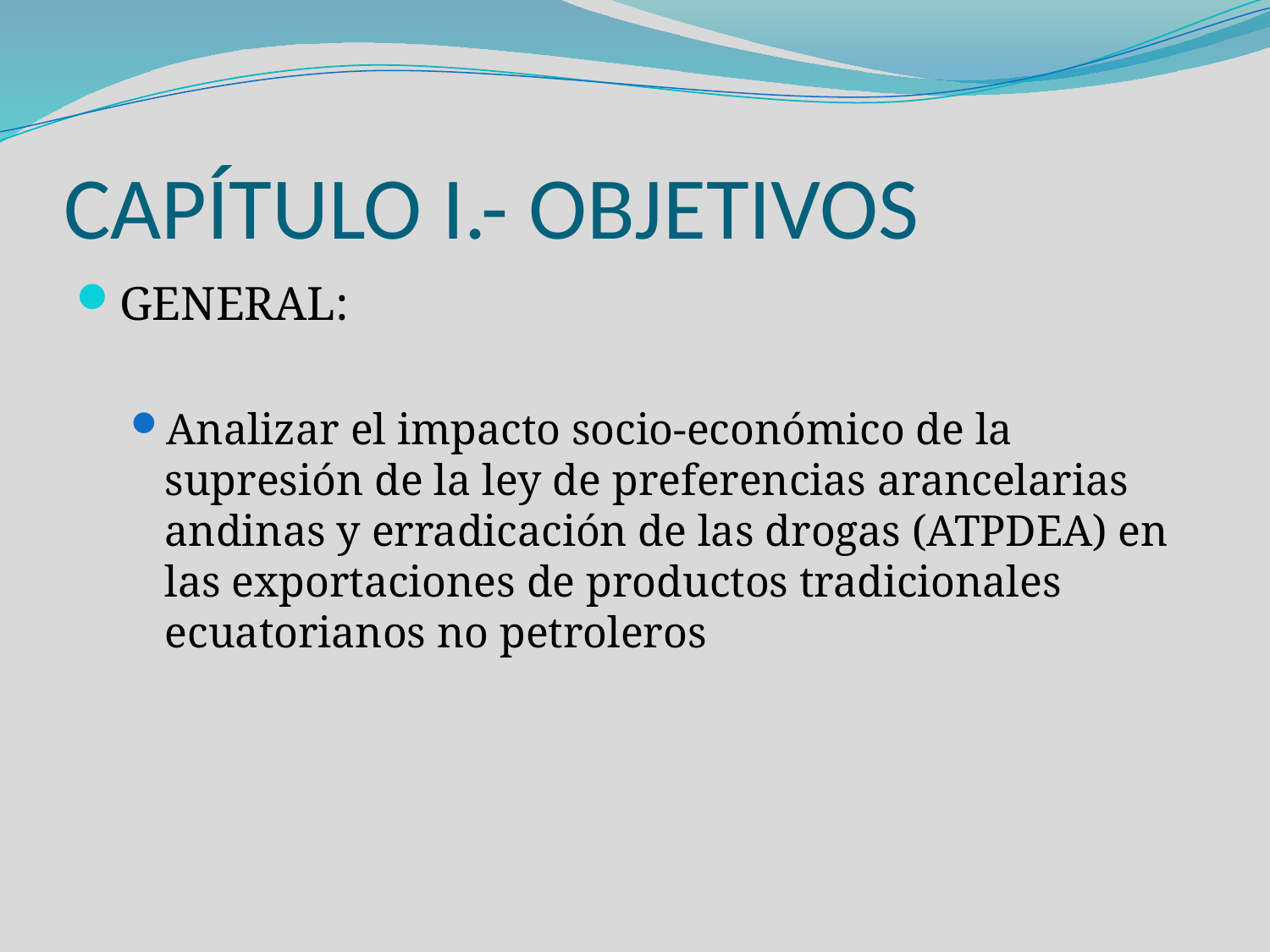

# CAPÍTULO I.- OBJETIVOS
GENERAL:

Analizar el impacto socio-económico de la supresión de la ley de preferencias arancelarias andinas y erradicación de las drogas (ATPDEA) en las exportaciones de productos tradicionales ecuatorianos no petroleros